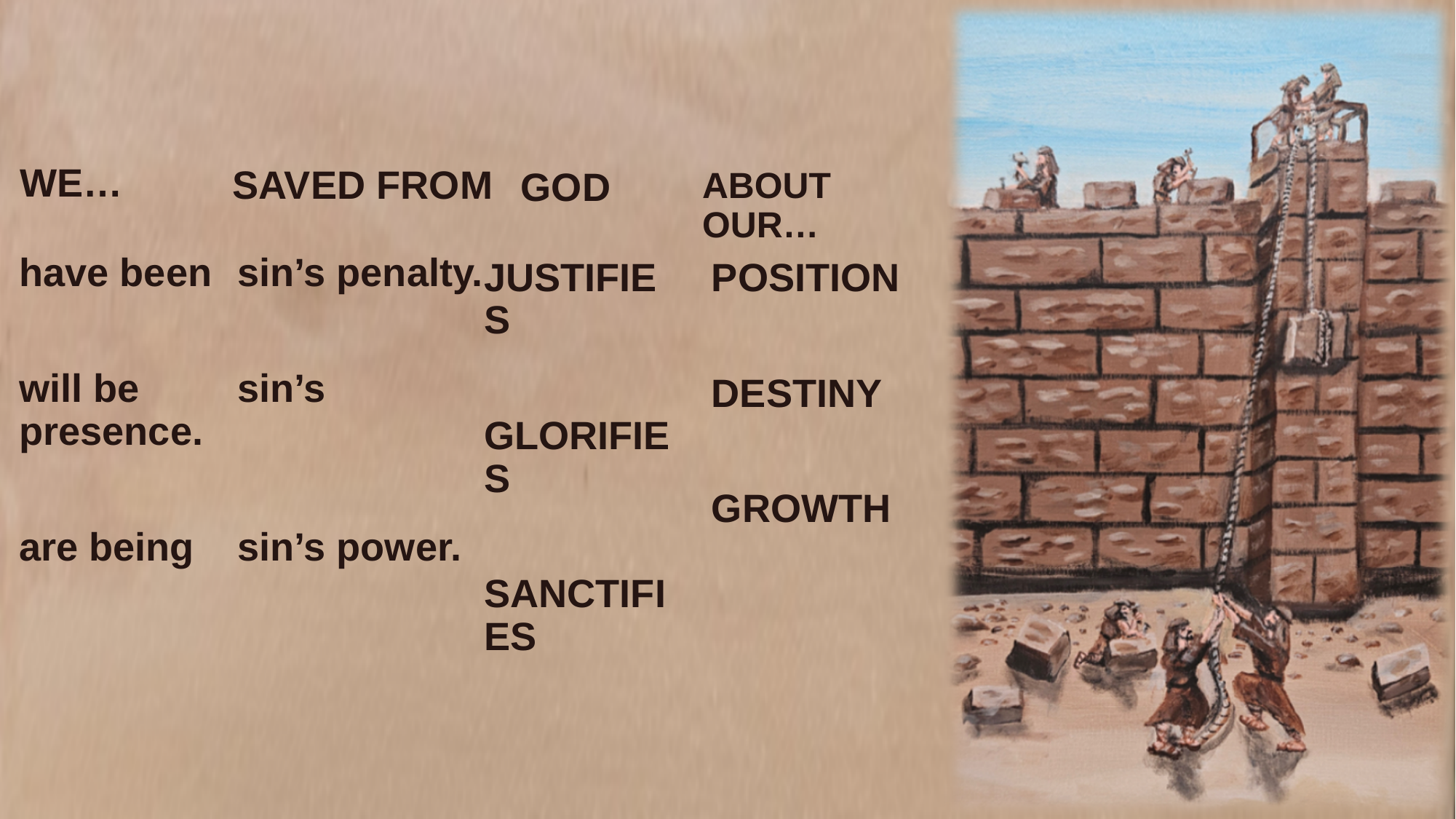

WE…
SAVED FROM
GOD
ABOUT OUR…
have been 	sin’s penalty.

will be 	sin’s presence.

are being 	sin’s power.
JUSTIFIES

GLORIFIES

SANCTIFIES
POSITION

DESTINY

GROWTH